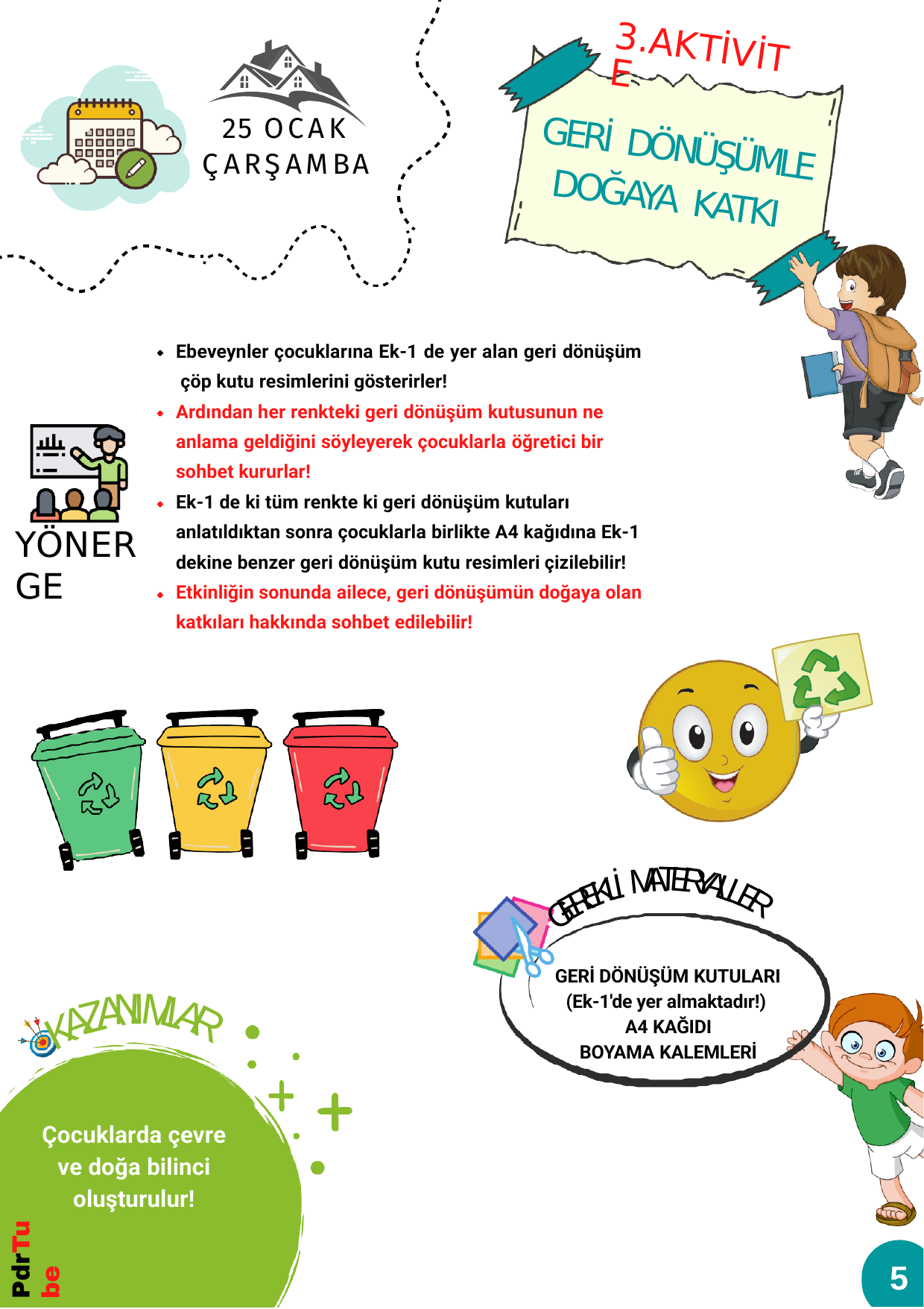

3.AKTİVİTE

25 OCAK  ÇARŞAMBA
GERİ DÖNÜŞÜMLE
DOĞAYA KATKI

Ebeveynler çocuklarına Ek-1 de yer alan geri dönüşüm  çöp kutu resimlerini gösterirler!
Ardından her renkteki geri dönüşüm kutusunun ne  anlama geldiğini söyleyerek çocuklarla öğretici bir  sohbet kururlar!
Ek-1 de ki tüm renkte ki geri dönüşüm kutuları  anlatıldıktan sonra çocuklarla birlikte A4 kağıdına Ek-1  dekine benzer geri dönüşüm kutu resimleri çizilebilir!  Etkinliğin sonunda ailece, geri dönüşümün doğaya olan  katkıları hakkında sohbet edilebilir!

YÖNERGE

A
T
E
M
R
İ
Y
L
A
K
L
E
L
R
E
E
R
G

GERİ DÖNÜŞÜM KUTULARI
(Ek-1'de yer almaktadır!)  A4 KAĞIDI
BOYAMA KALEMLERİ
N
I
A
M
Z
L
A
A
K
R

Çocuklarda çevre  ve doğa bilinci  oluşturulur!
PdrTube

5